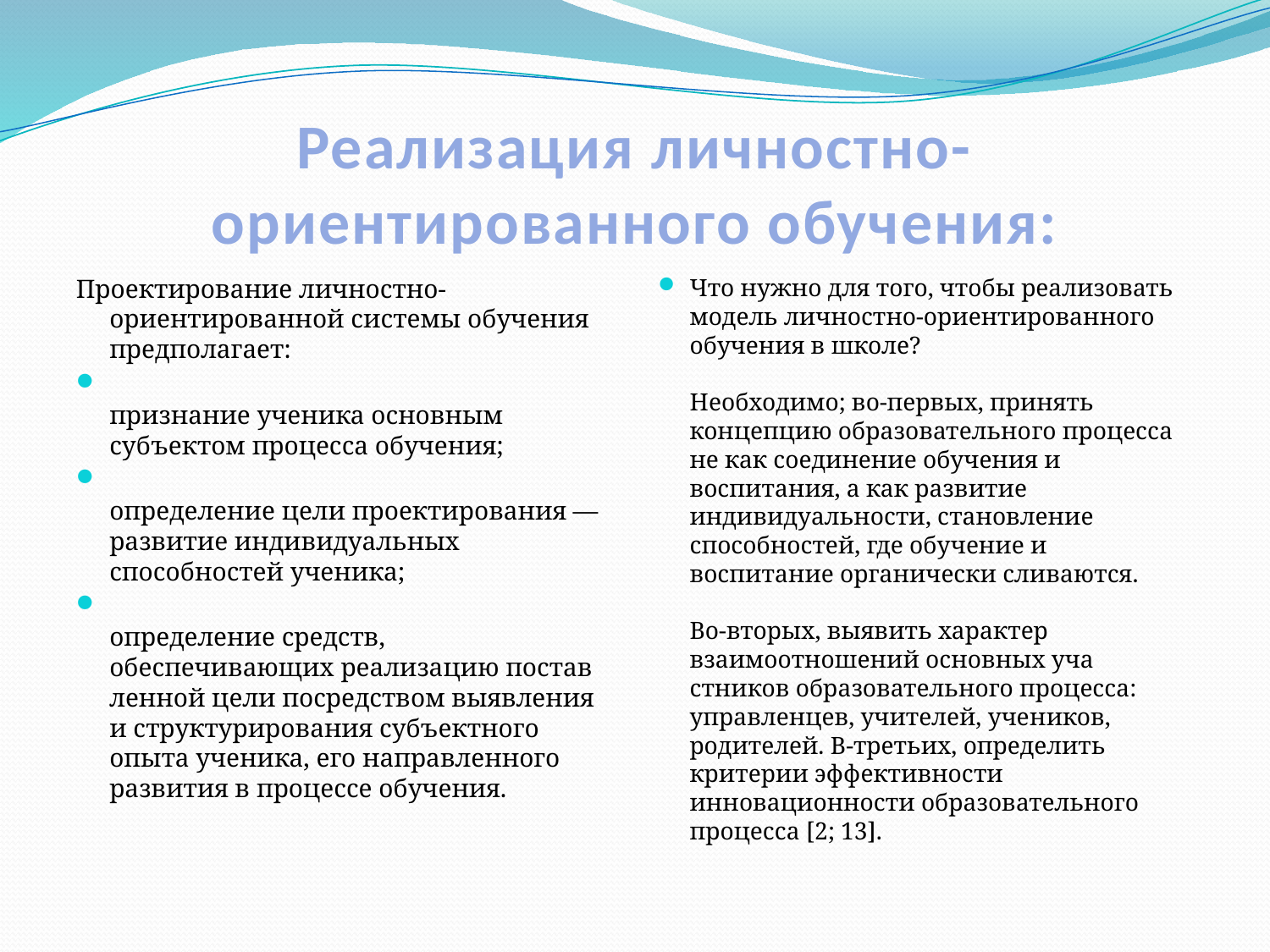

# Реализация личностно-ориентированного обучения:
Проектирование личностно-ориентированной системы обучения предполагает:
признание ученика основным субъектом процесса обучения;
определение цели проектирования — развитие индивидуальных способностей ученика;
определение средств, обеспечивающих реализацию постав­ленной цели посредством выявления и структурирования субъектного опыта ученика, его направленного развития в процессе обучения.

Что нужно для того, чтобы реализовать модель личностно-ориентированного обучения в школе?
Необходимо; во-первых, принять концепцию образовательно­го процесса не как соединение обучения и воспитания, а как развитие индивидуальности, становление способностей, где обу­чение и воспитание органически сливаются.
Во-вторых, выявить характер взаимоотношений основных уча­стников образовательного процесса: управленцев, учителей, уче­ников, родителей. В-третьих, определить критерии эффективности инновационности образовательного процесса [2; 13].